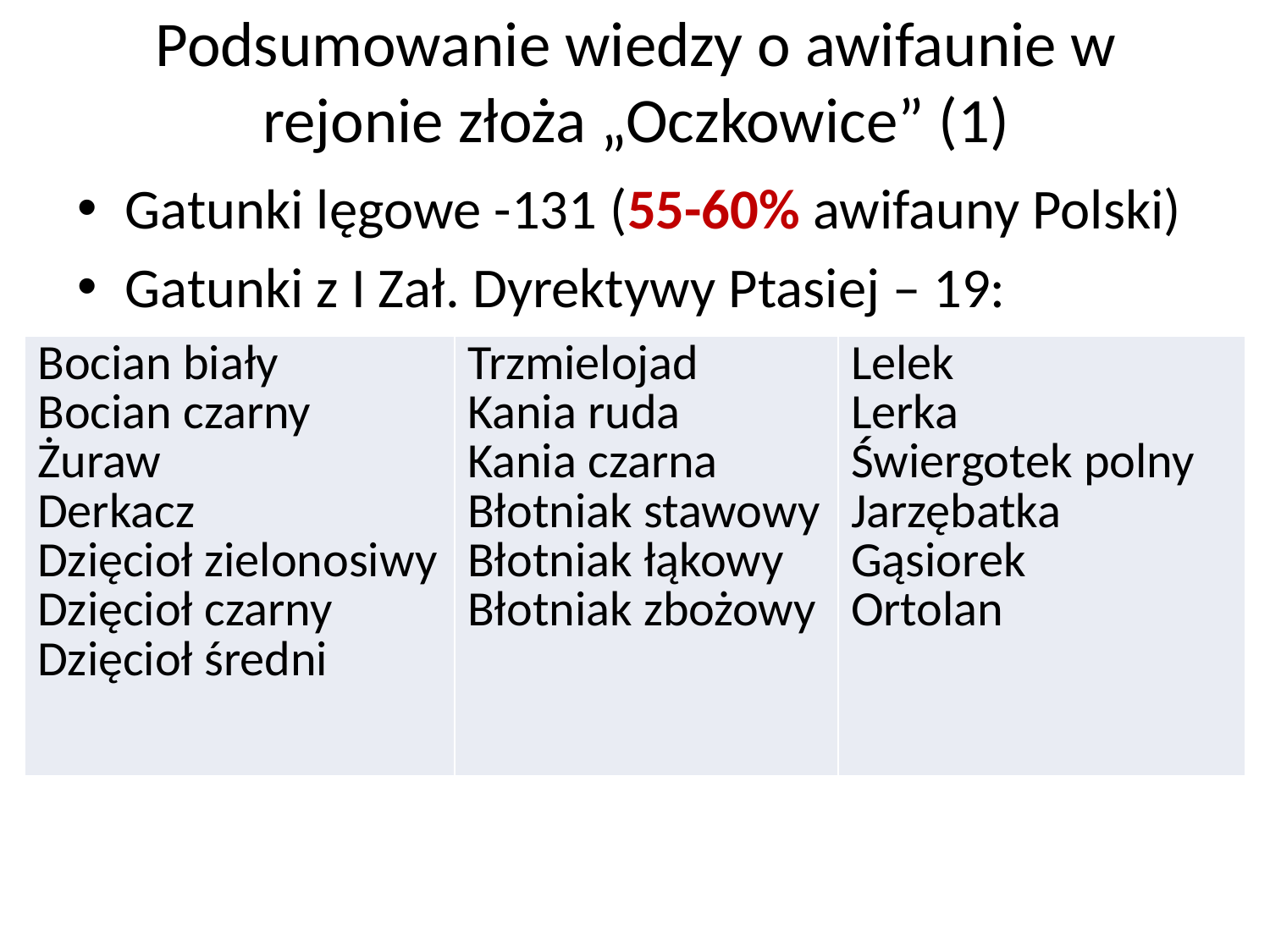

# Podsumowanie wiedzy o awifaunie w rejonie złoża „Oczkowice” (1)
Gatunki lęgowe -131 (55-60% awifauny Polski)
Gatunki z I Zał. Dyrektywy Ptasiej – 19:
| Bocian biały Bocian czarny Żuraw Derkacz Dzięcioł zielonosiwy Dzięcioł czarny Dzięcioł średni | Trzmielojad Kania ruda Kania czarna Błotniak stawowy Błotniak łąkowy Błotniak zbożowy | Lelek Lerka Świergotek polny Jarzębatka Gąsiorek Ortolan |
| --- | --- | --- |